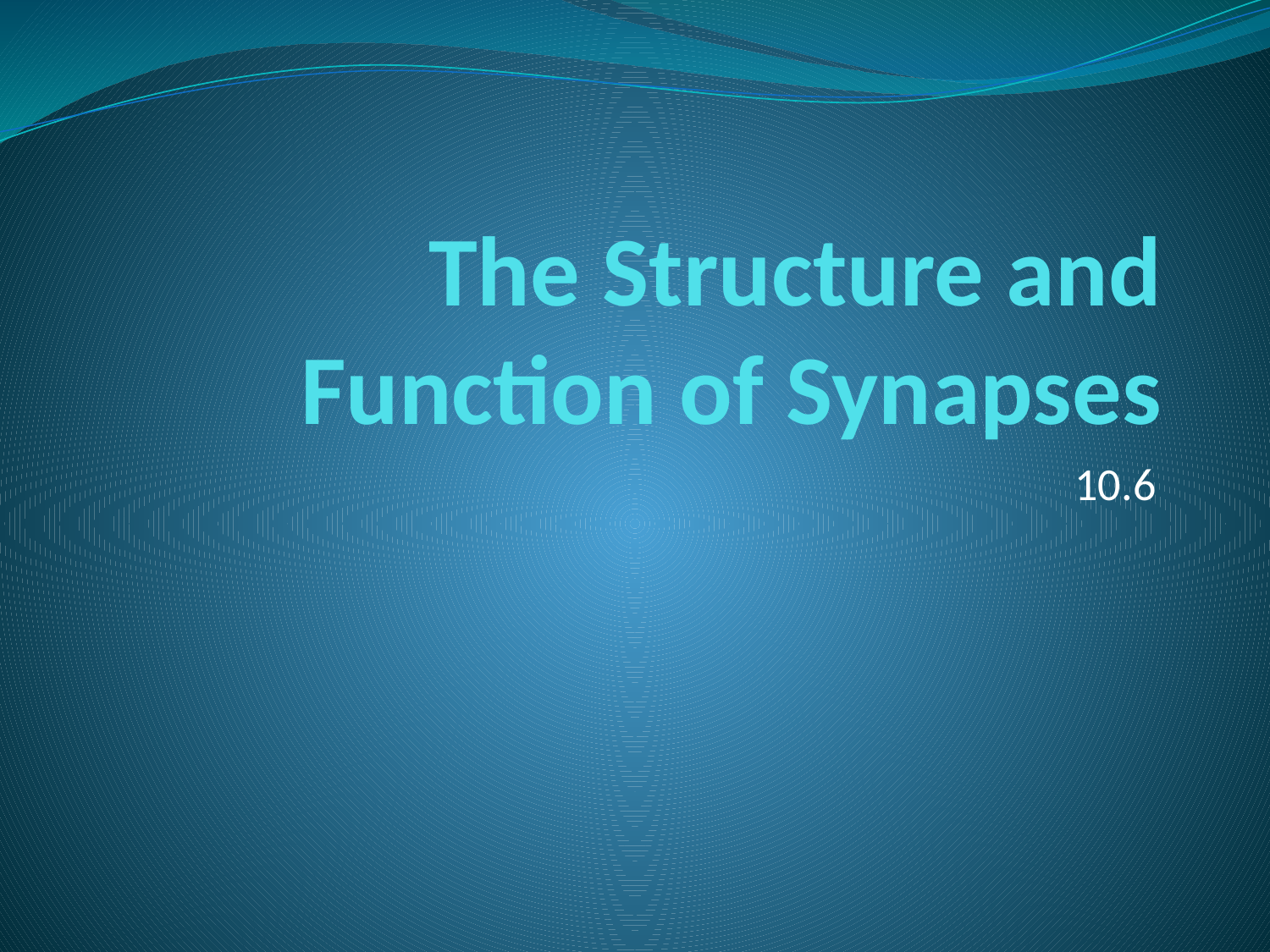

# The Structure and Function of Synapses
10.6